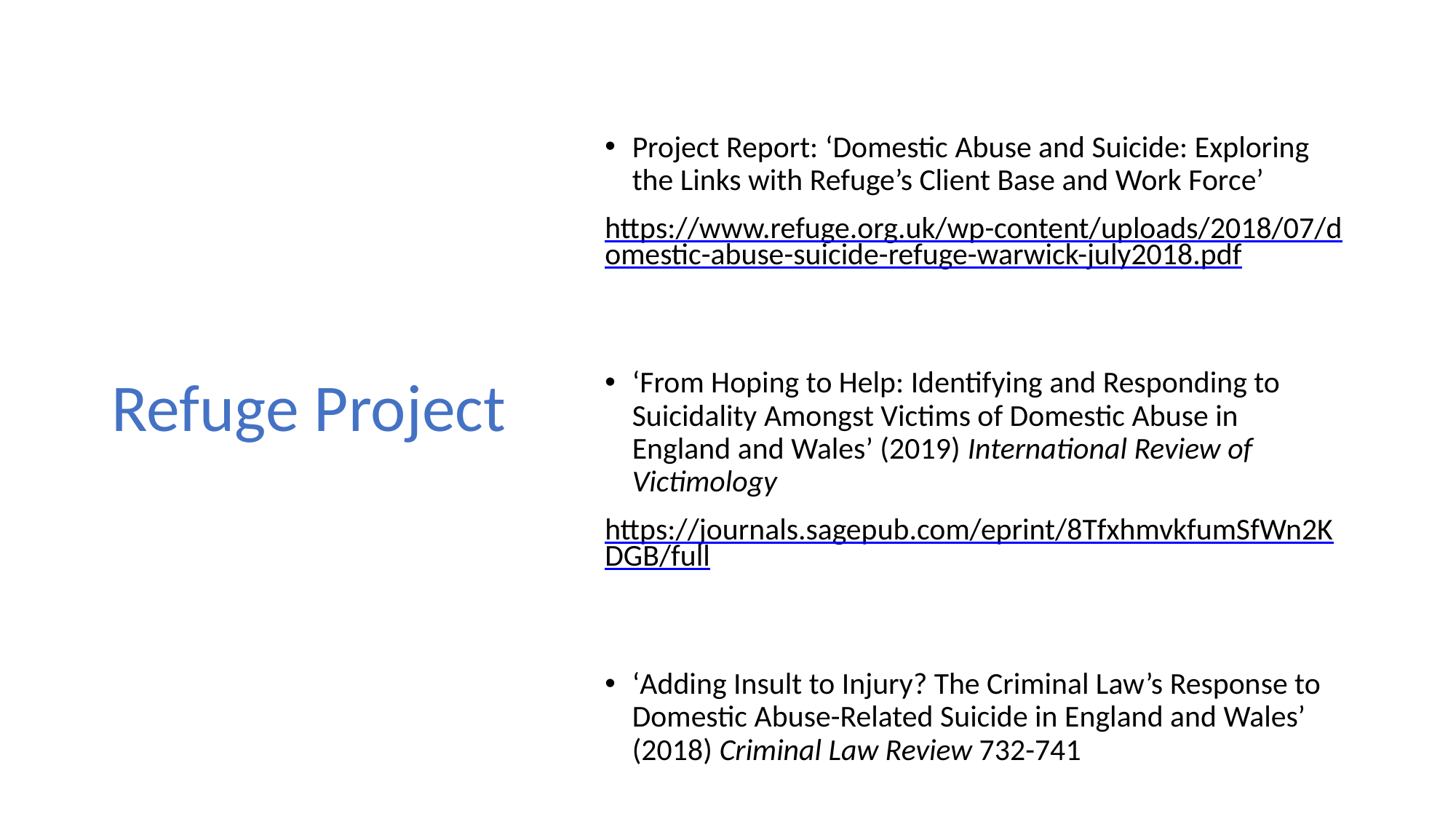

Project Report: ‘Domestic Abuse and Suicide: Exploring the Links with Refuge’s Client Base and Work Force’
https://www.refuge.org.uk/wp-content/uploads/2018/07/domestic-abuse-suicide-refuge-warwick-july2018.pdf

‘From Hoping to Help: Identifying and Responding to Suicidality Amongst Victims of Domestic Abuse in England and Wales’ (2019) International Review of Victimology
https://journals.sagepub.com/eprint/8TfxhmvkfumSfWn2KDGB/full

‘Adding Insult to Injury? The Criminal Law’s Response to Domestic Abuse-Related Suicide in England and Wales’ (2018) Criminal Law Review 732-741
# Refuge Project